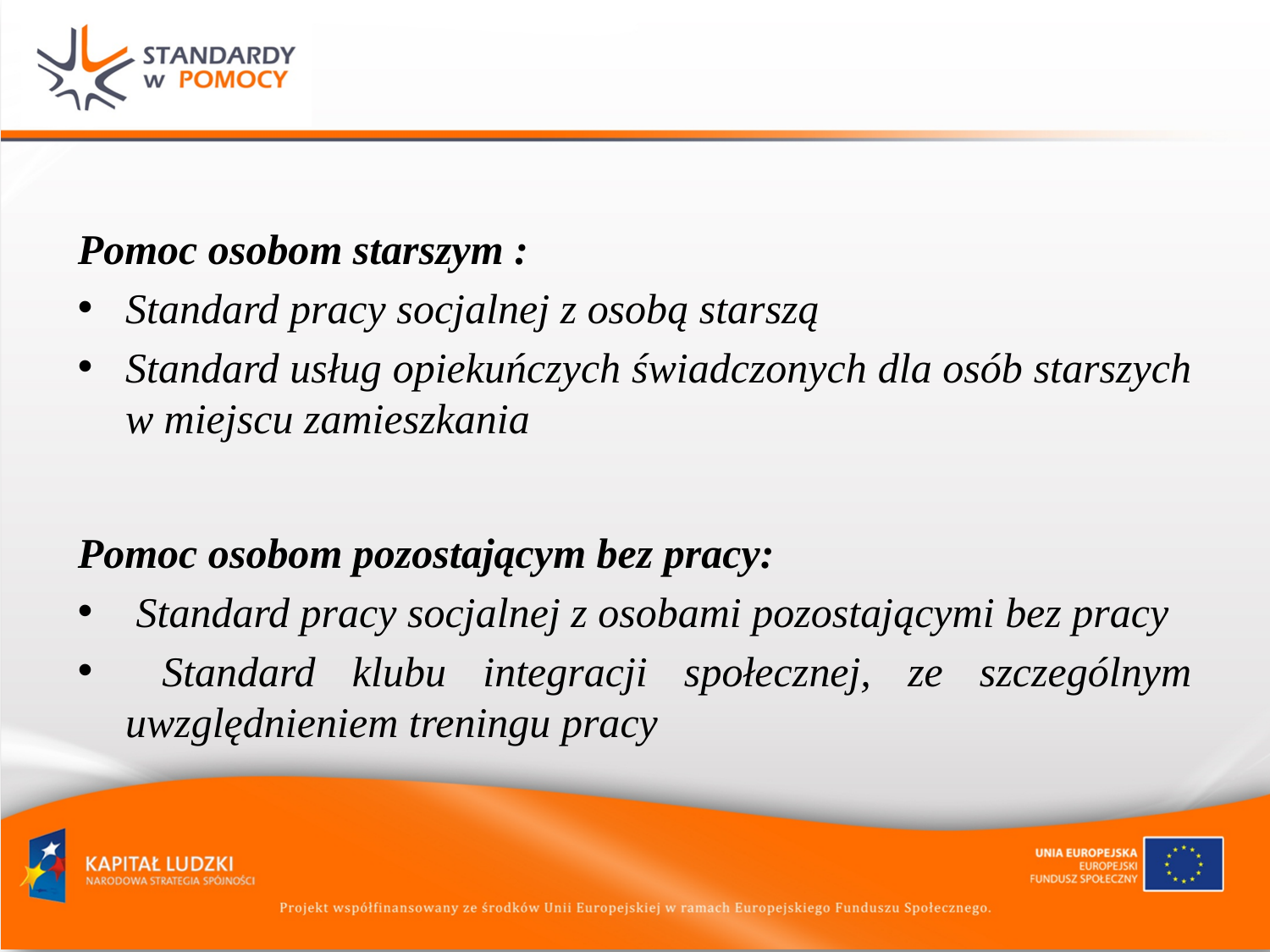

Pomoc osobom starszym :
Standard pracy socjalnej z osobą starszą
Standard usług opiekuńczych świadczonych dla osób starszych w miejscu zamieszkania

Pomoc osobom pozostającym bez pracy:
 Standard pracy socjalnej z osobami pozostającymi bez pracy
 Standard klubu integracji społecznej, ze szczególnym uwzględnieniem treningu pracy